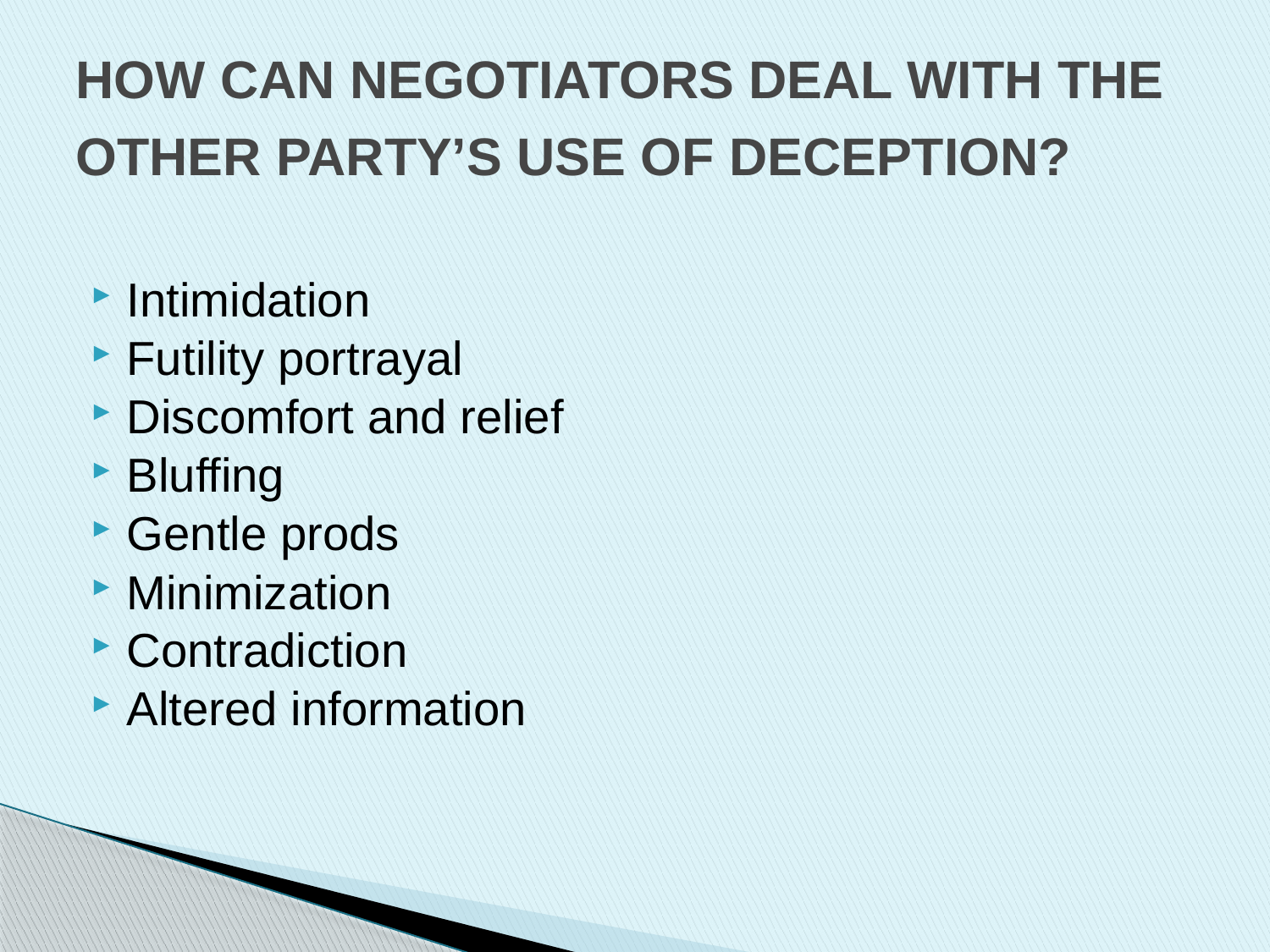

# HOW CAN NEGOTIATORS DEAL WITH THE OTHER PARTY’S USE OF DECEPTION?

Intimidation
Futility portrayal
Discomfort and relief
Bluffing
Gentle prods
Minimization
Contradiction
Altered information